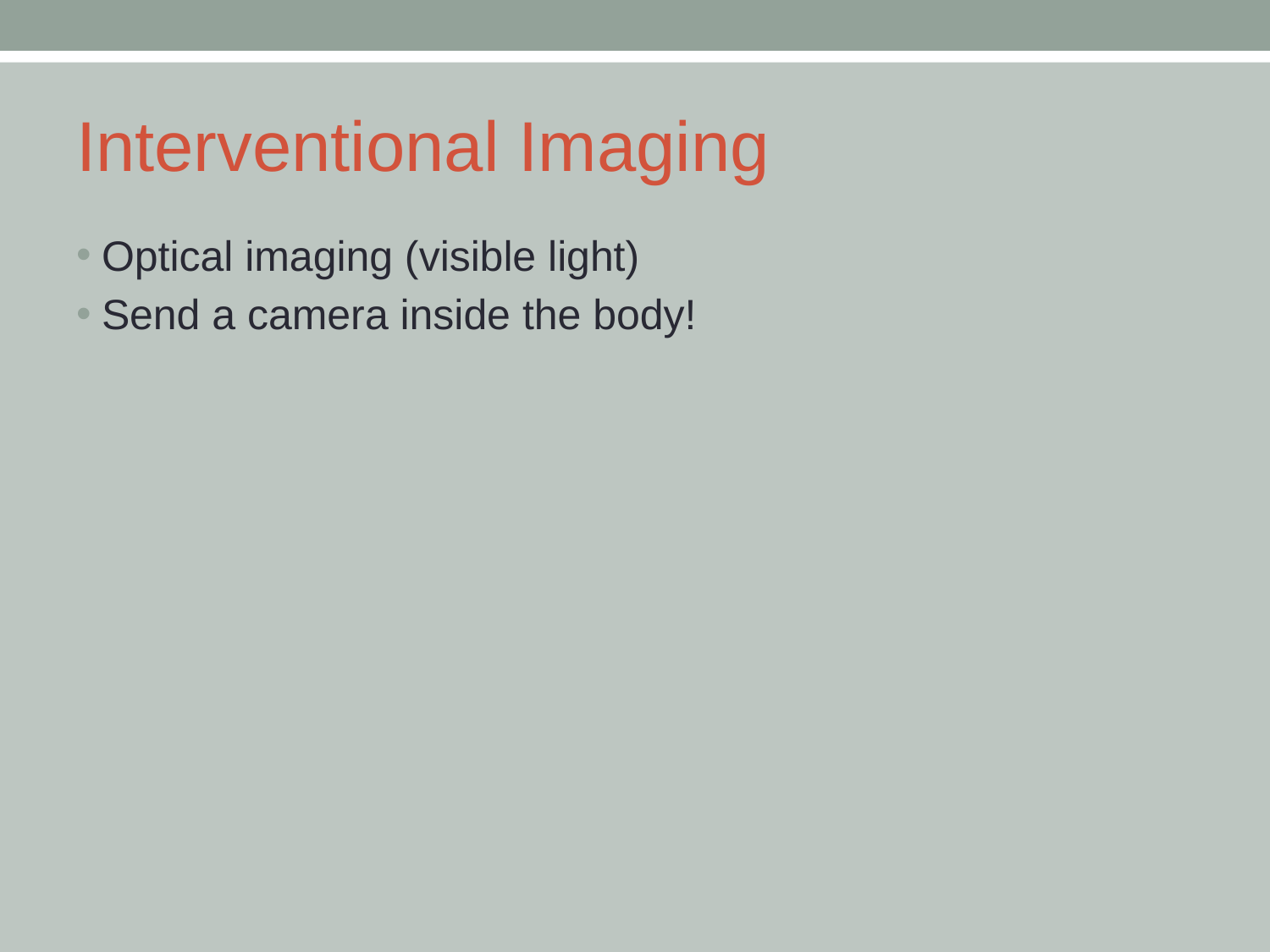

# Interventional Imaging
Optical imaging (visible light)
Send a camera inside the body!